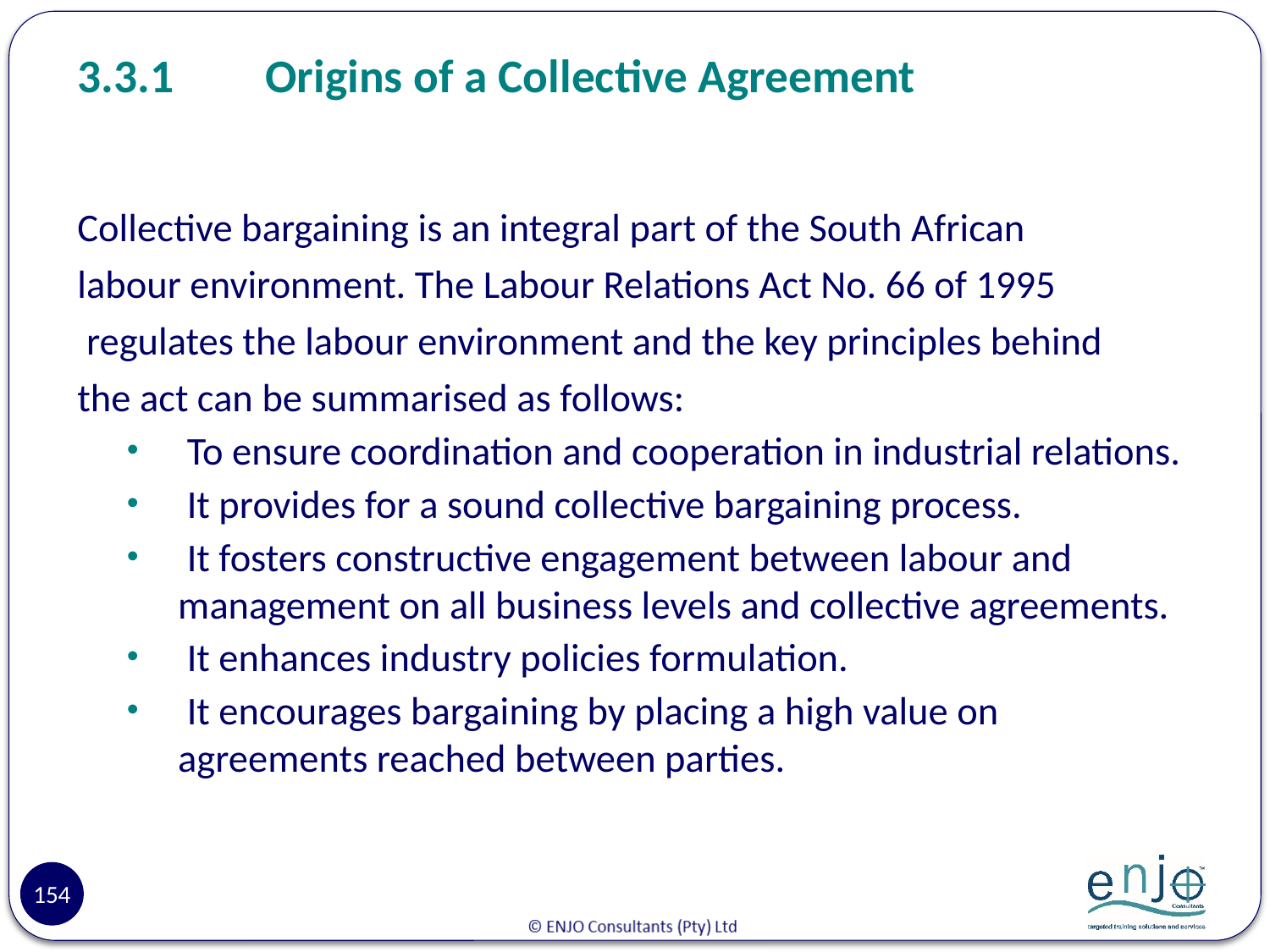

# 3.3.1	Origins of a Collective Agreement
Collective bargaining is an integral part of the South African
labour environment. The Labour Relations Act No. 66 of 1995
 regulates the labour environment and the key principles behind
the act can be summarised as follows:
 To ensure coordination and cooperation in industrial relations.
 It provides for a sound collective bargaining process.
 It fosters constructive engagement between labour and management on all business levels and collective agreements.
 It enhances industry policies formulation.
 It encourages bargaining by placing a high value on agreements reached between parties.

154